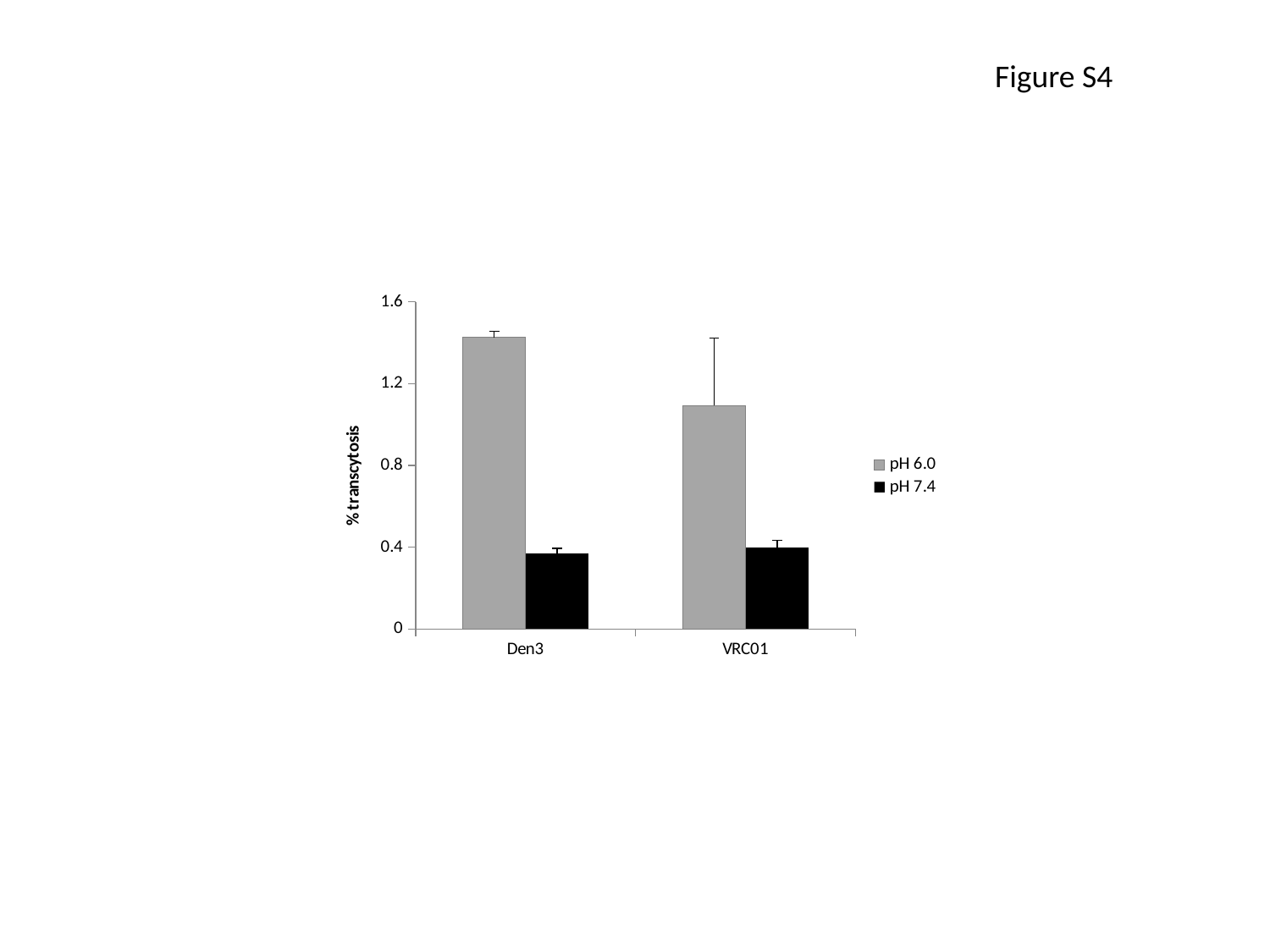

Figure S4

### Chart

| Category | pH 6.0 | pH 7.4 |
|---|---|---|
| Den3 | 1.4263783783783786 | 0.3690810810810816 |
| VRC01 | 1.0923243243243244 | 0.3966486486486494 |